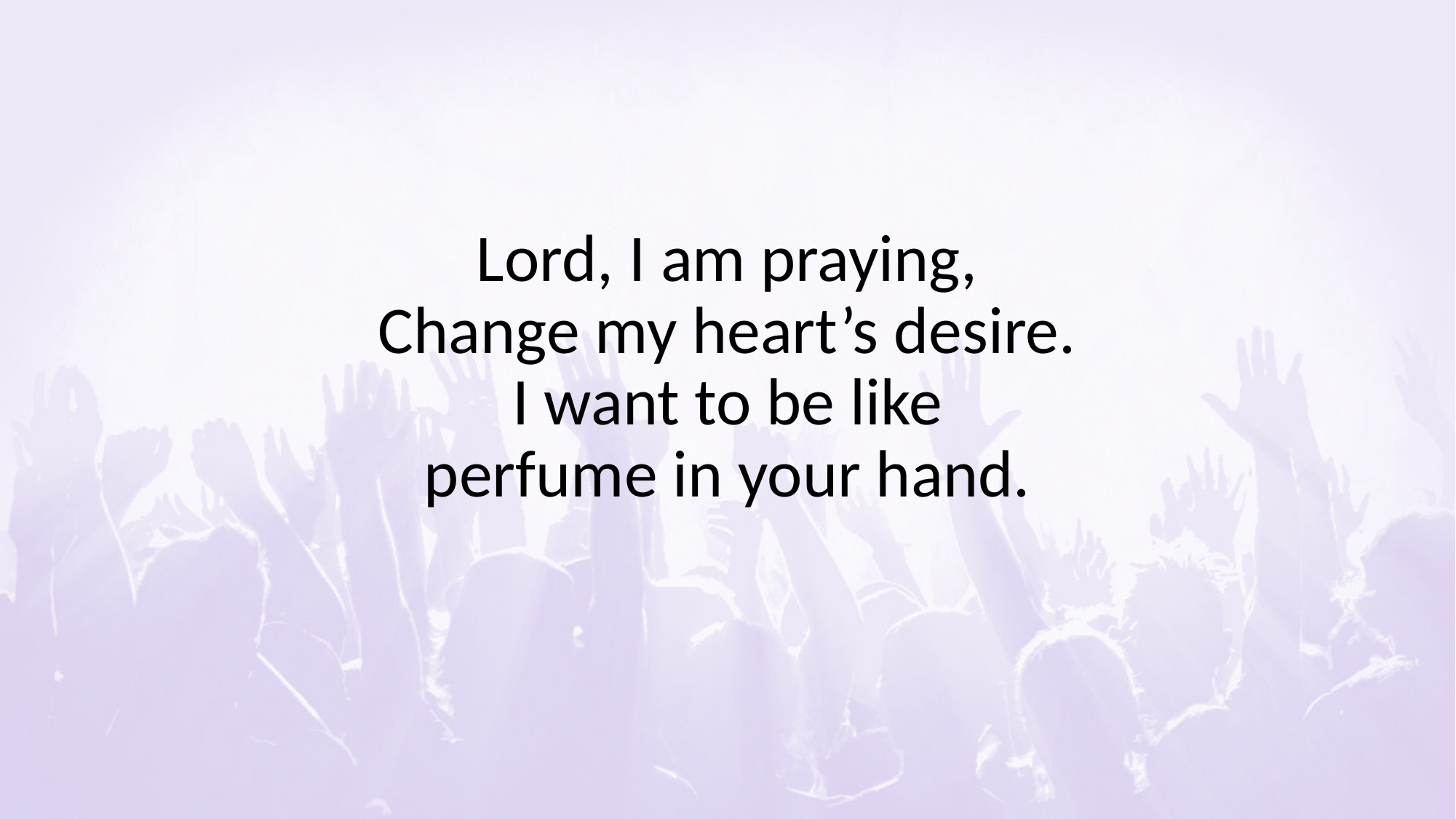

#
Lord, I am praying,
Change my heart’s desire.
I want to be like
perfume in your hand.